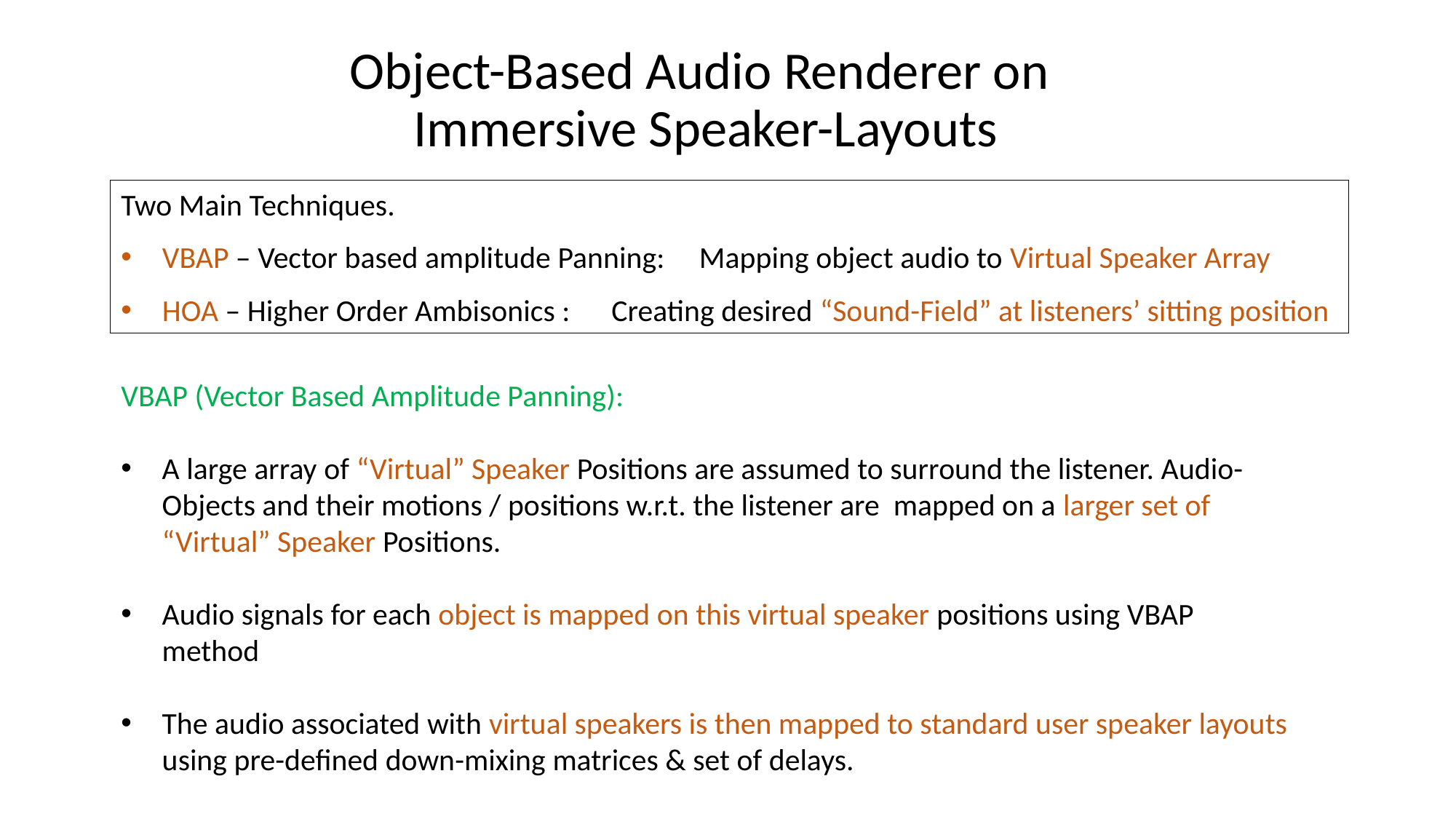

# Object-Based Audio Renderer on Immersive Speaker-Layouts
Two Main Techniques.

VBAP – Vector based amplitude Panning:     Mapping object audio to Virtual Speaker Array

HOA – Higher Order Ambisonics :      Creating desired “Sound-Field” at listeners’ sitting position
VBAP (Vector Based Amplitude Panning):

A large array of “Virtual” Speaker Positions are assumed to surround the listener. Audio-Objects and their motions / positions w.r.t. the listener are  mapped on a larger set of “Virtual” Speaker Positions.

Audio signals for each object is mapped on this virtual speaker positions using VBAP method

The audio associated with virtual speakers is then mapped to standard user speaker layouts using pre-defined down-mixing matrices & set of delays.